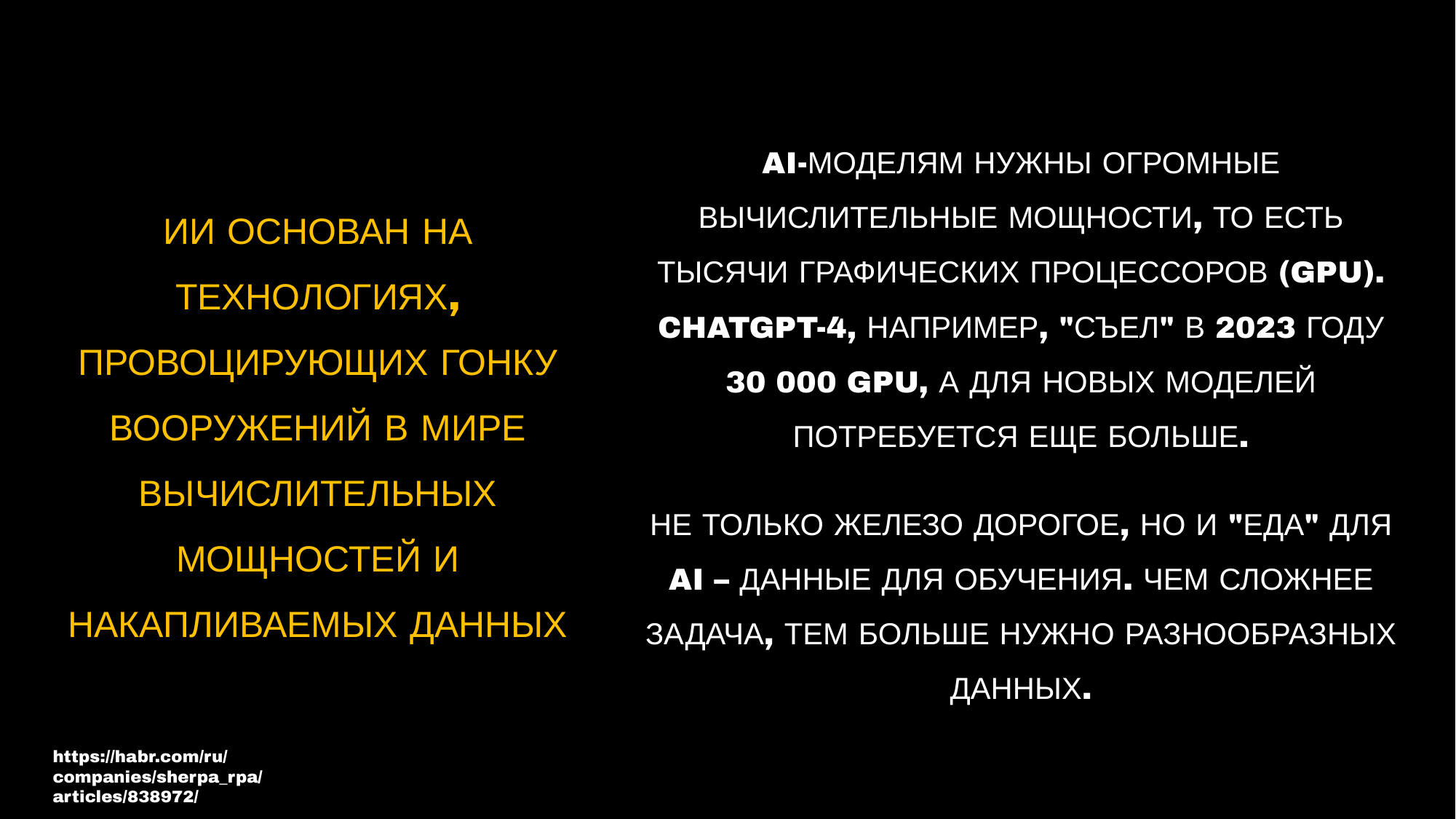

# ИИ ОСНОВАН НА ТЕХНОЛОГИЯХ, ПРОВОЦИРУЮЩИХ ГОНКУ ВООРУЖЕНИЙ В МИРЕ ВЫЧИСЛИТЕЛЬНЫХ МОЩНОСТЕЙ И НАКАПЛИВАЕМЫХ ДАННЫХ
AI-МОДЕЛЯМ НУЖНЫ ОГРОМНЫЕ ВЫЧИСЛИТЕЛЬНЫЕ МОЩНОСТИ, ТО ЕСТЬ ТЫСЯЧИ ГРАФИЧЕСКИХ ПРОЦЕССОРОВ (GPU). CHATGPT-4, НАПРИМЕР, "СЪЕЛ" В 2023 ГОДУ 30 000 GPU, А ДЛЯ НОВЫХ МОДЕЛЕЙ ПОТРЕБУЕТСЯ ЕЩЕ БОЛЬШЕ.
НЕ ТОЛЬКО ЖЕЛЕЗО ДОРОГОЕ, НО И "ЕДА" ДЛЯ AI – ДАННЫЕ ДЛЯ ОБУЧЕНИЯ. ЧЕМ СЛОЖНЕЕ ЗАДАЧА, ТЕМ БОЛЬШЕ НУЖНО РАЗНООБРАЗНЫХ ДАННЫХ.
https://habr.com/ru/companies/sherpa_rpa/articles/838972/